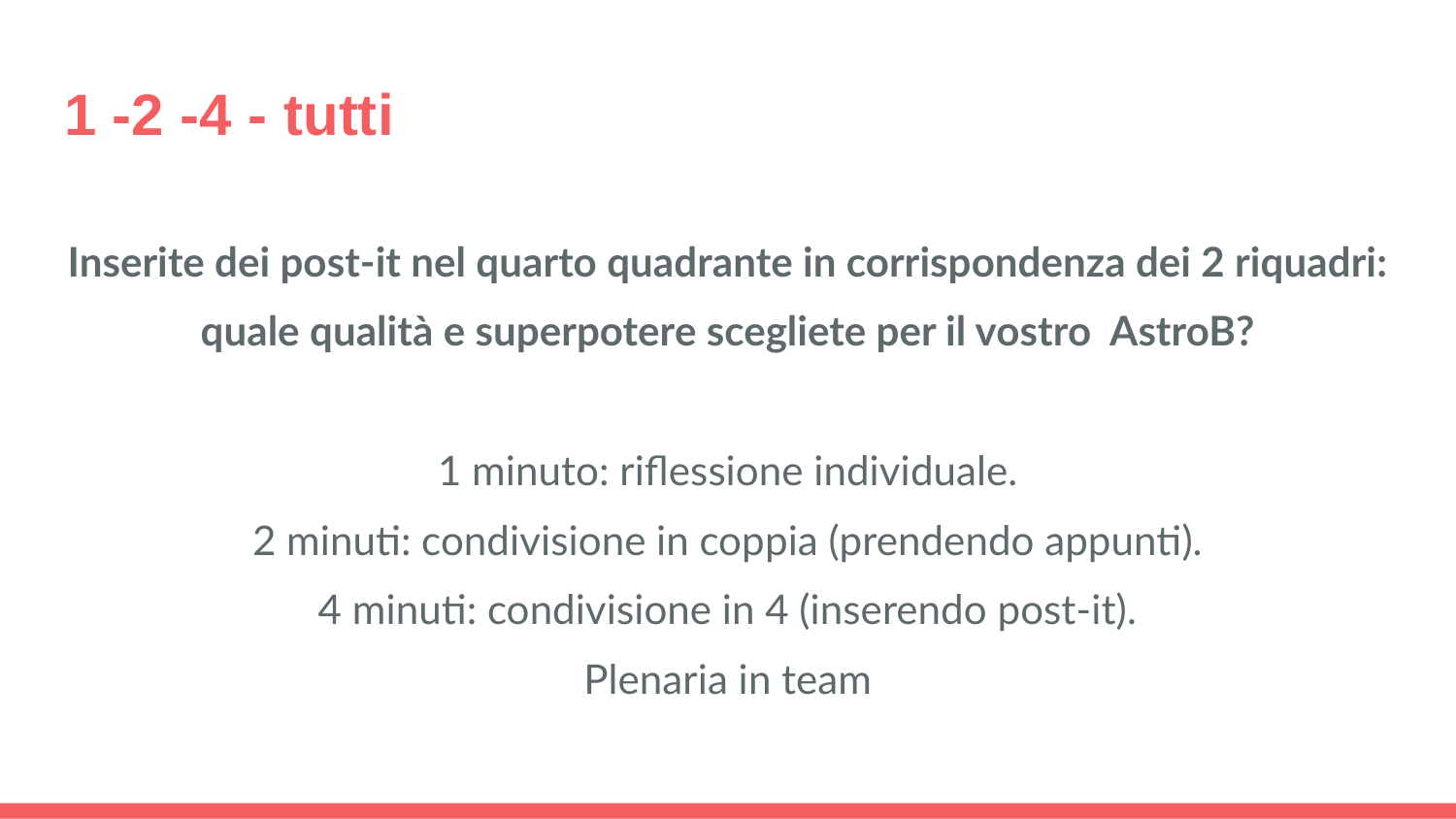

# 1 -2 -4 - tutti

Inserite dei post-it nel quarto quadrante in corrispondenza dei 2 riquadri:
quale qualità e superpotere scegliete per il vostro  AstroB?

1 minuto: riflessione individuale.
2 minuti: condivisione in coppia (prendendo appunti).
4 minuti: condivisione in 4 (inserendo post-it).
Plenaria in team